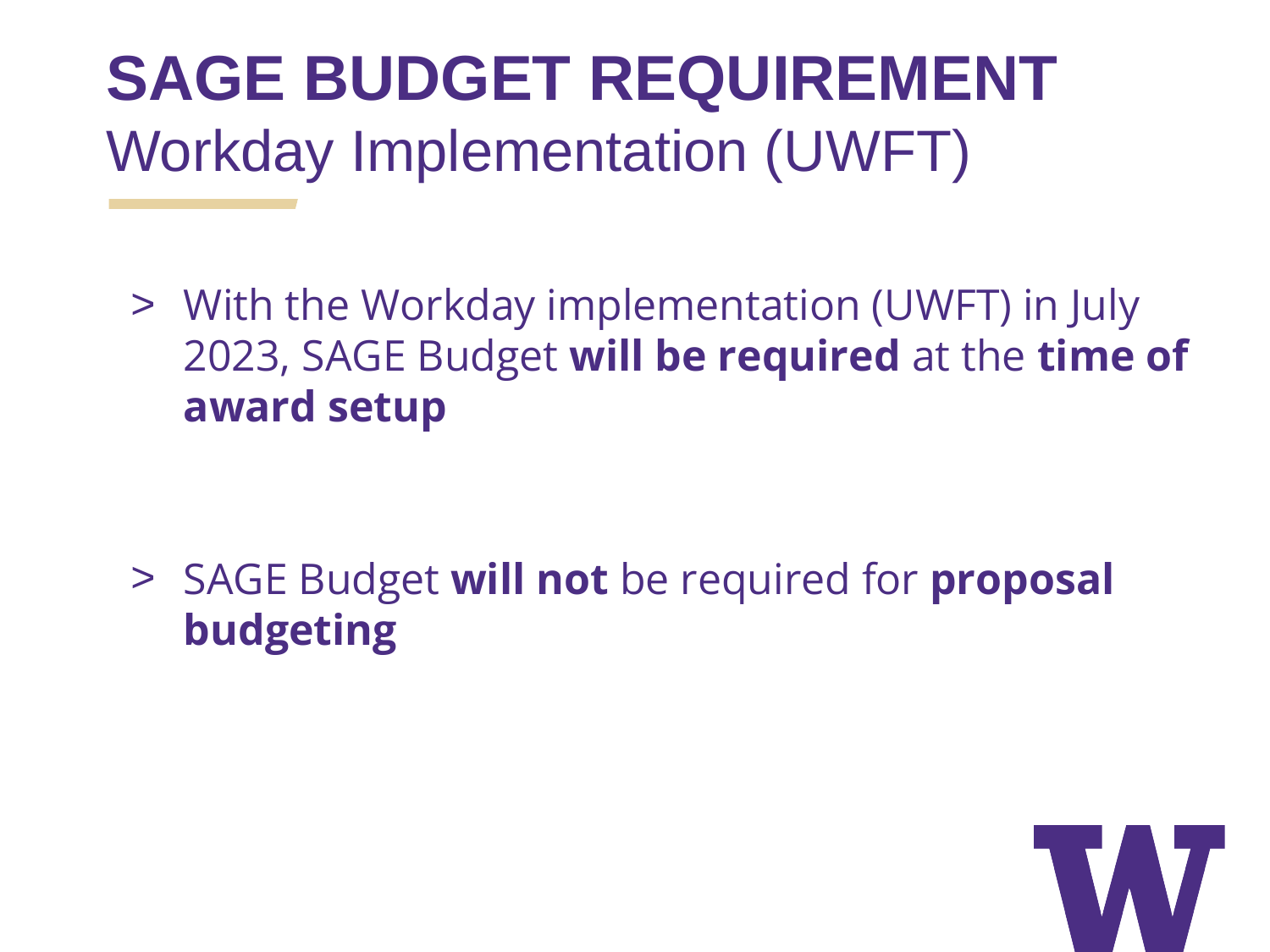

# SAGE BUDGET REQUIREMENT
Workday Implementation (UWFT)

With the Workday implementation (UWFT) in July 2023, SAGE Budget will be required at the time of award setup

SAGE Budget will not be required for proposal budgeting